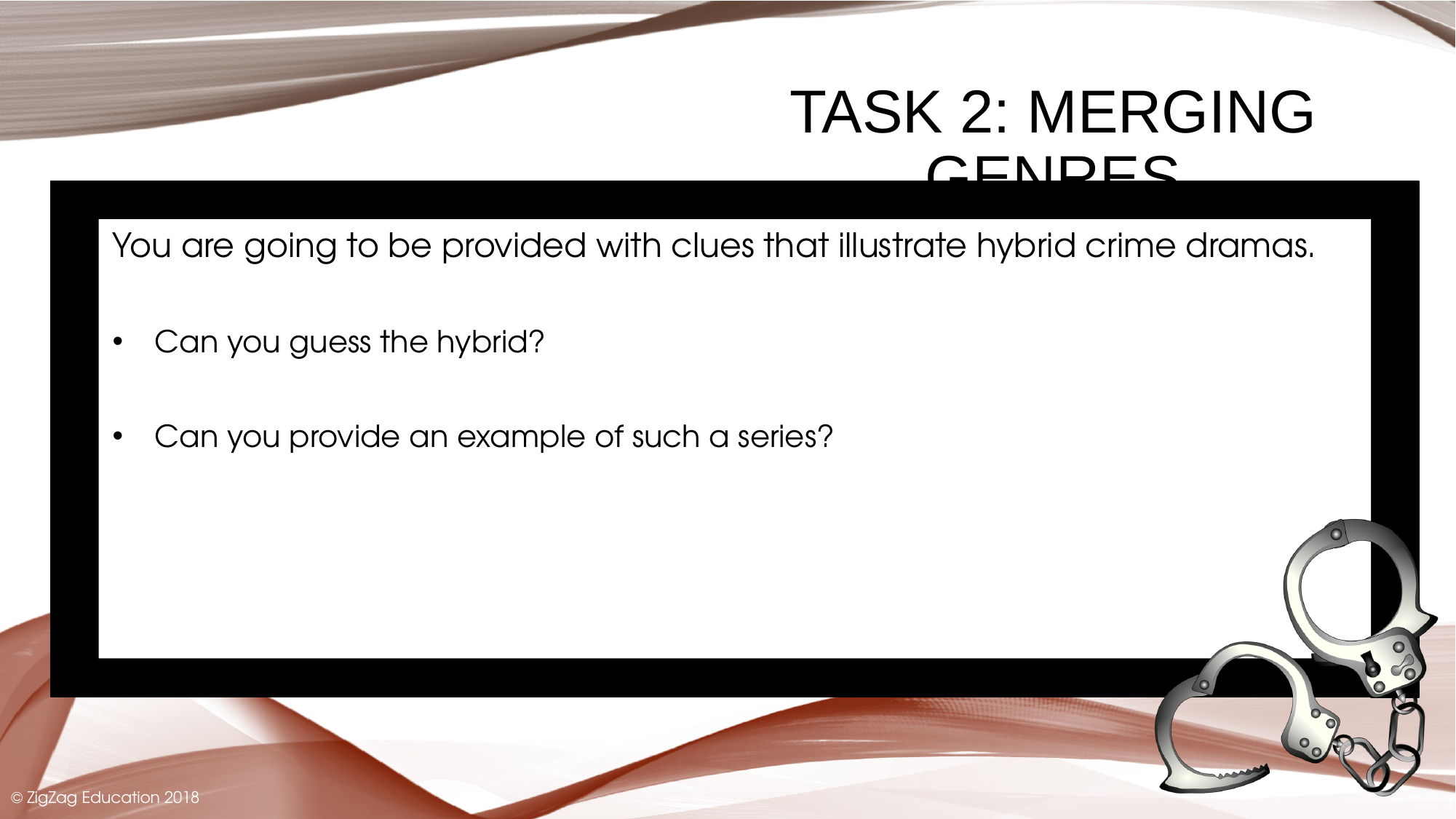

# Task 2: Merging Genres
You are going to be provided with clues that illustrate hybrid crime dramas.

Can you guess the hybrid?

Can you provide an example of such a series?
© ZigZag Education 2018